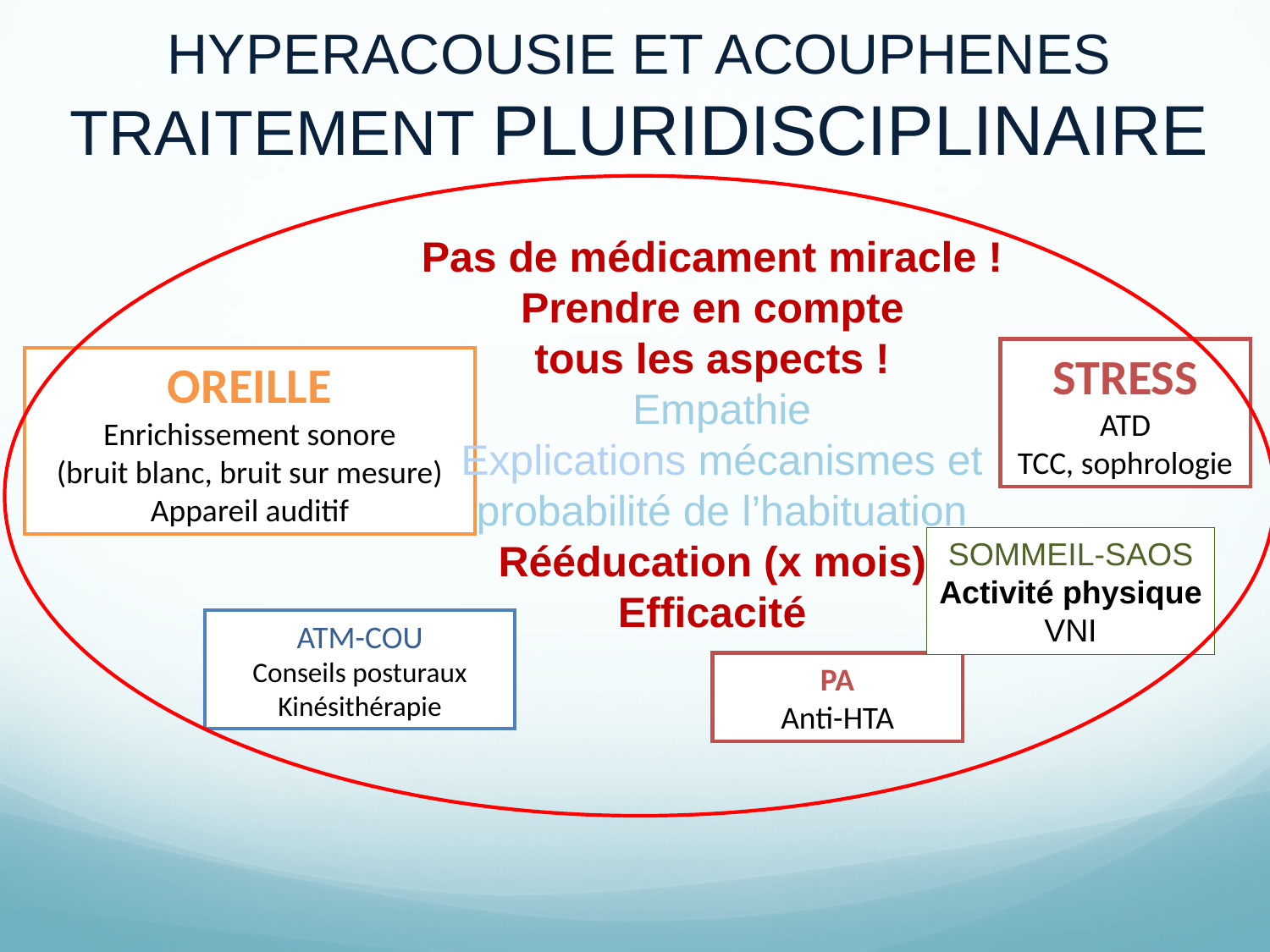

# HYPERACOUSIE ET ACOUPHENES TRAITEMENT PLURIDISCIPLINAIRE

Pas de médicament miracle !
Prendre en compte
tous les aspects !
Empathie
Explications mécanismes et probabilité de l’habituation
Rééducation (x mois)
Efficacité
STRESS
ATD
TCC, sophrologie
OREILLE
Enrichissement sonore
(bruit blanc, bruit sur mesure)
Appareil auditif
SOMMEIL-SAOS
Activité physique
VNI
ATM-COU
Conseils posturaux
Kinésithérapie
PA
Anti-HTA